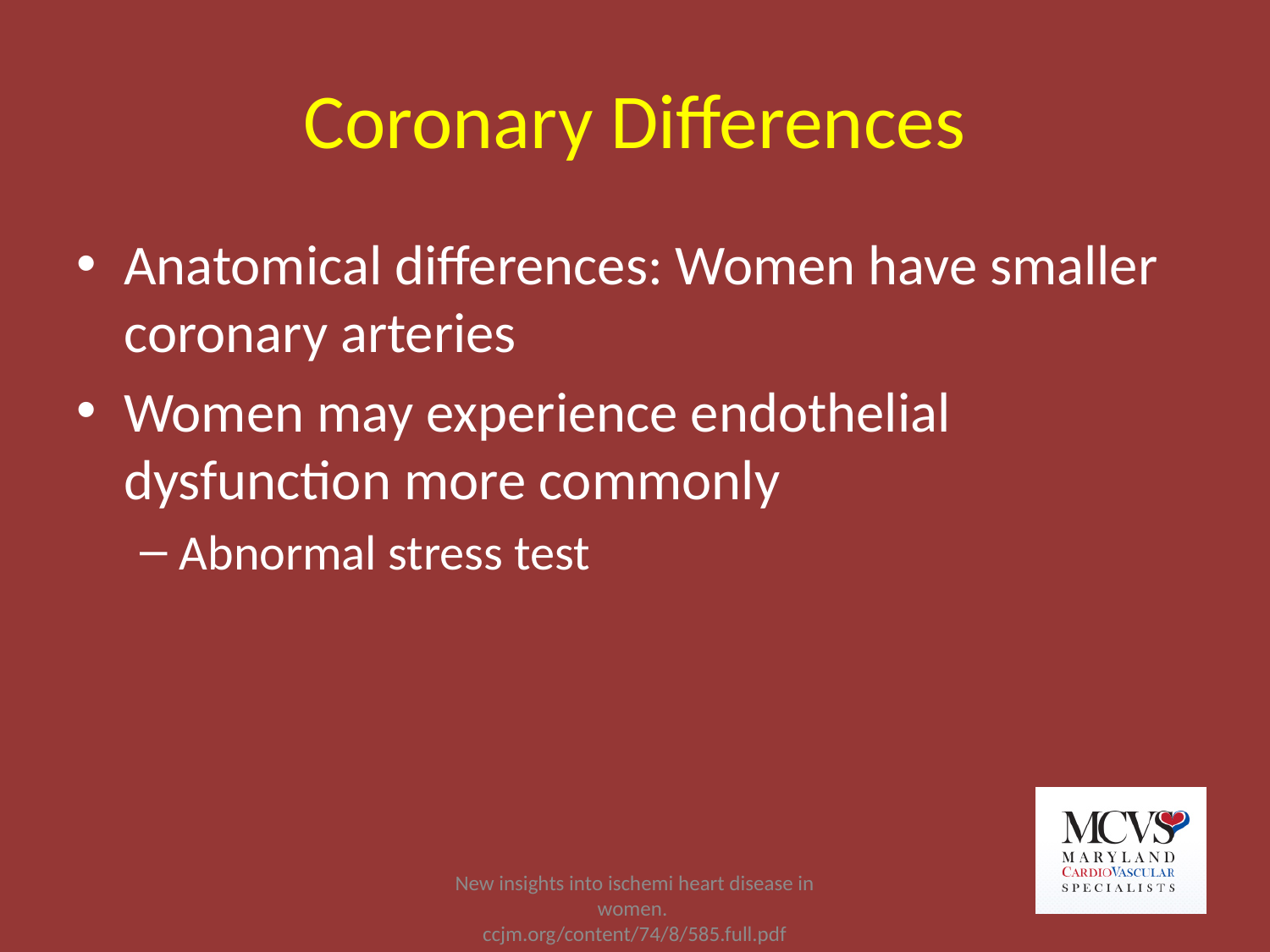

# Coronary Differences
Anatomical differences: Women have smaller coronary arteries
Women may experience endothelial dysfunction more commonly
Abnormal stress test
New insights into ischemi heart disease in women.  ccjm.org/content/74/8/585.full.pdf